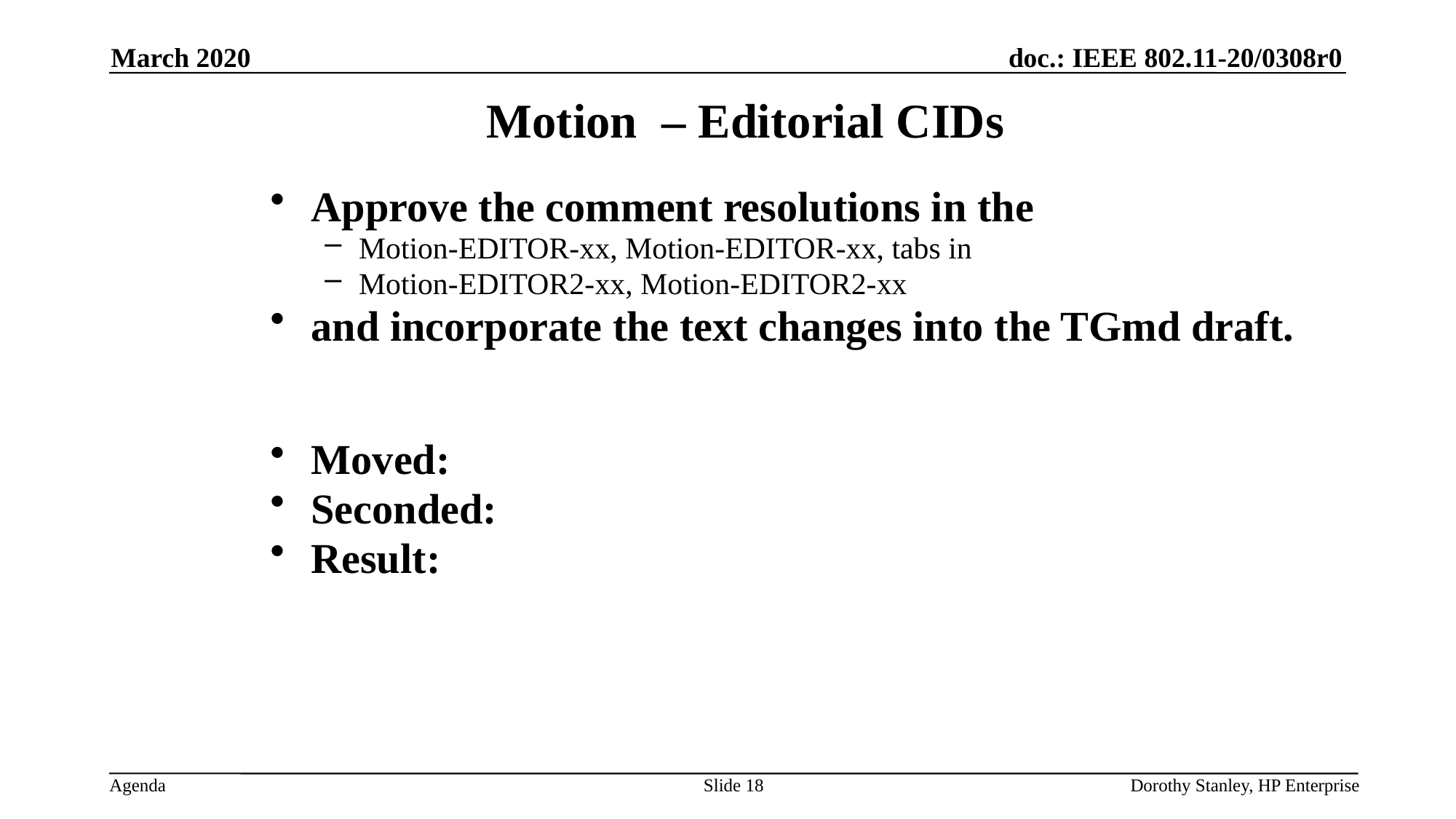

March 2020
Motion  – Editorial CIDs
Approve the comment resolutions in the
Motion-EDITOR-xx, Motion-EDITOR-xx, tabs in
Motion-EDITOR2-xx, Motion-EDITOR2-xx
and incorporate the text changes into the TGmd draft.

Moved:
Seconded:
Result:

Slide 18
Dorothy Stanley, HP Enterprise